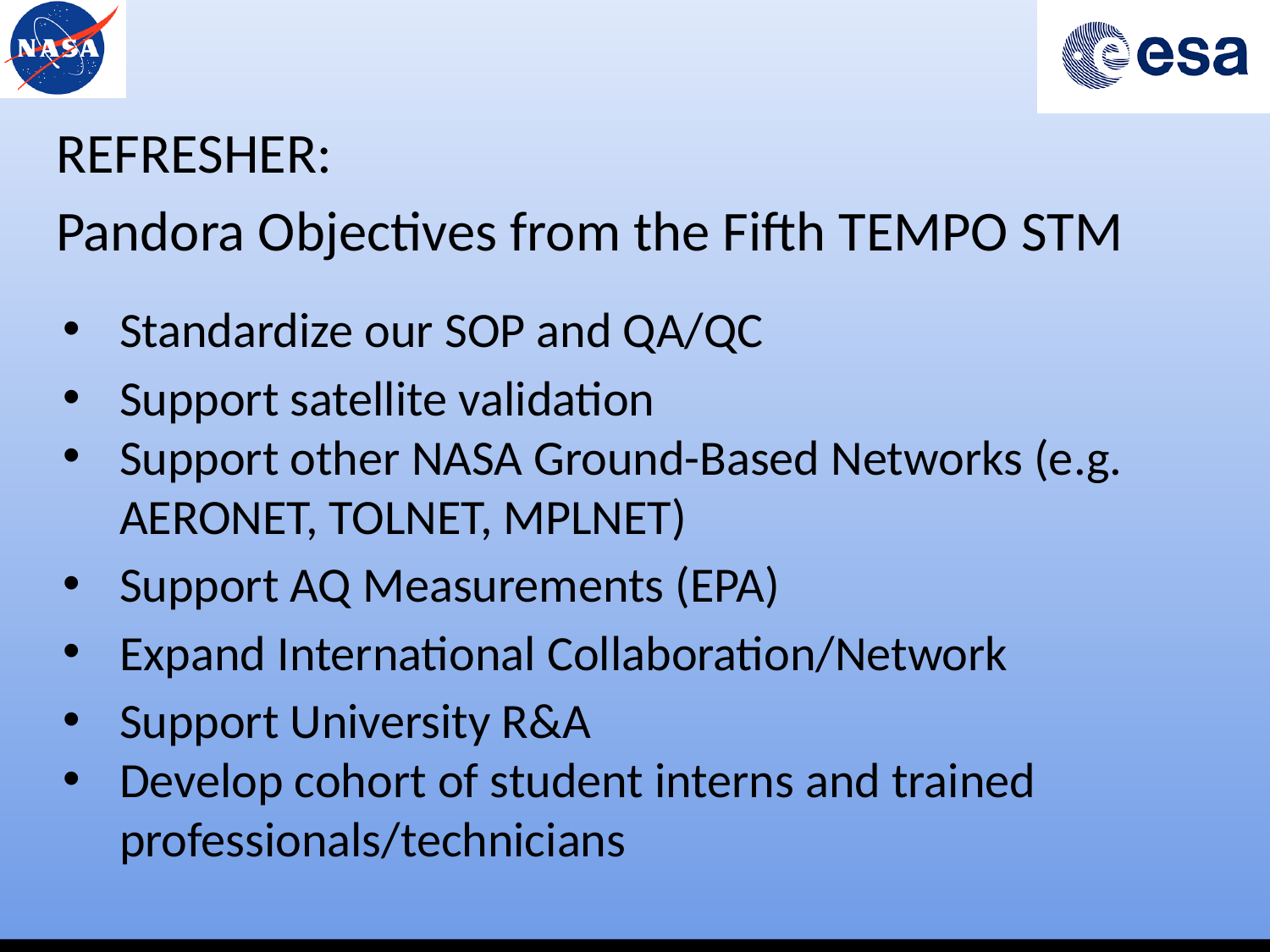

# REFRESHER:
Pandora Objectives from the Fifth TEMPO STM
Standardize our SOP and QA/QC
Support satellite validation
Support other NASA Ground-Based Networks (e.g. AERONET, TOLNET, MPLNET)
Support AQ Measurements (EPA)
Expand International Collaboration/Network
Support University R&A
Develop cohort of student interns and trained professionals/technicians